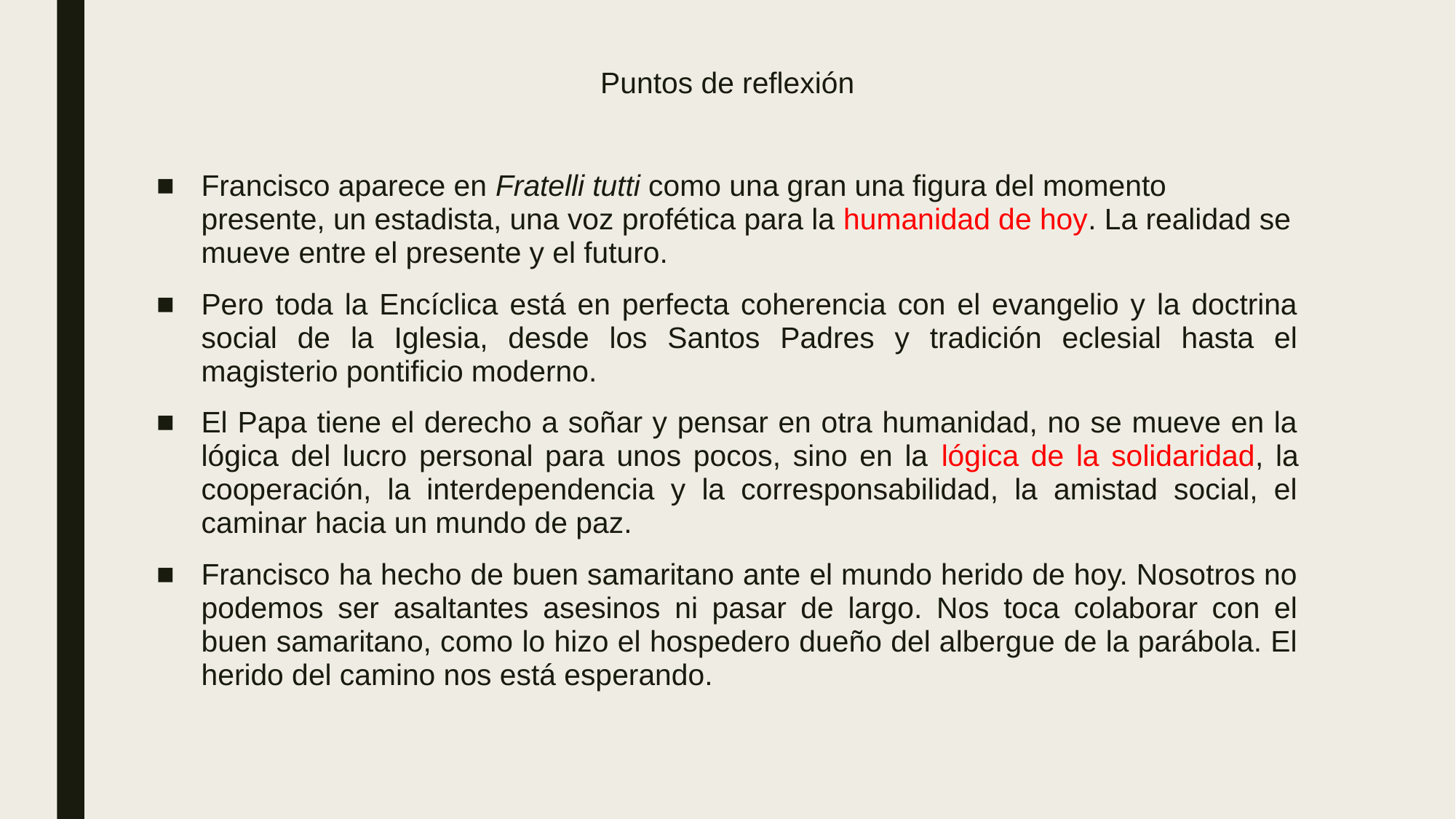

Puntos de reflexión

Francisco aparece en Fratelli tutti como una gran una figura del momento presente, un estadista, una voz profética para la humanidad de hoy. La realidad se mueve entre el presente y el futuro.
Pero toda la Encíclica está en perfecta coherencia con el evangelio y la doctrina social de la Iglesia, desde los Santos Padres y tradición eclesial hasta el magisterio pontificio moderno.
El Papa tiene el derecho a soñar y pensar en otra humanidad, no se mueve en la lógica del lucro personal para unos pocos, sino en la lógica de la solidaridad, la cooperación, la interdependencia y la corresponsabilidad, la amistad social, el caminar hacia un mundo de paz.
Francisco ha hecho de buen samaritano ante el mundo herido de hoy. Nosotros no podemos ser asaltantes asesinos ni pasar de largo. Nos toca colaborar con el buen samaritano, como lo hizo el hospedero dueño del albergue de la parábola. El herido del camino nos está esperando.

#